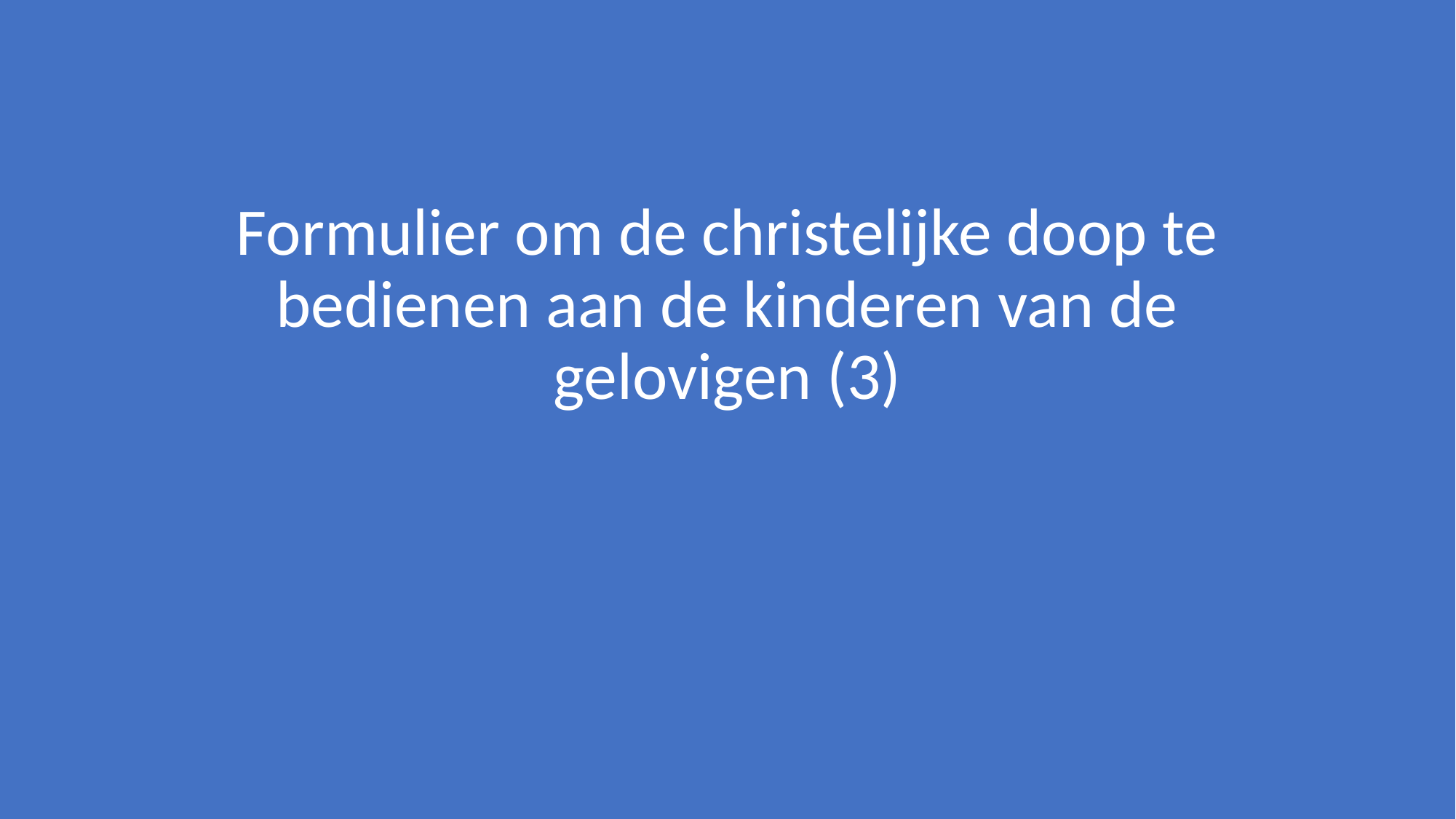

# Formulier om de christelijke doop te bedienen aan de kinderen van de gelovigen (3)